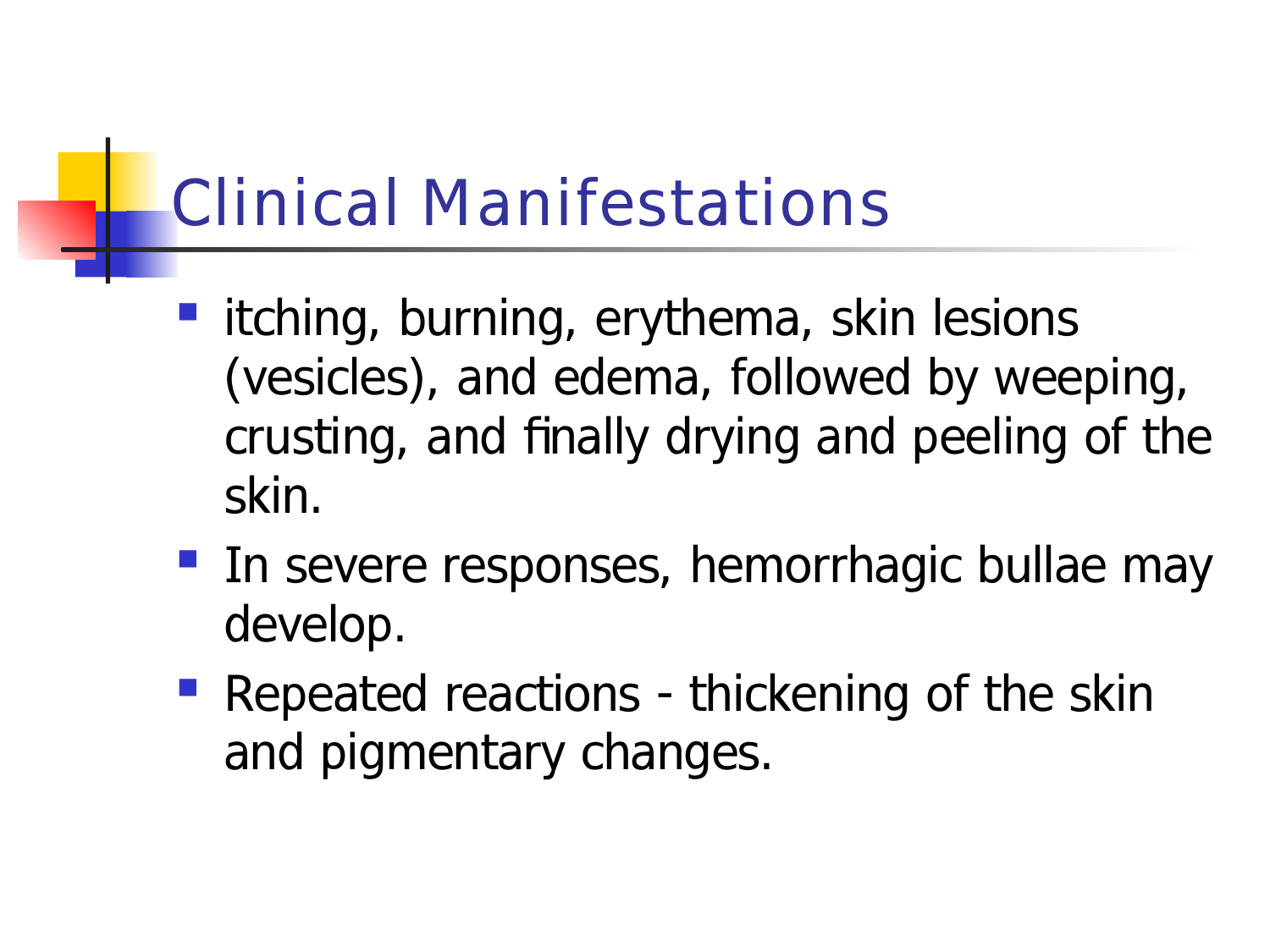

# Clinical Manifestations
itching, burning, erythema, skin lesions (vesicles), and edema, followed by weeping, crusting, and finally drying and peeling of the skin.
In severe responses, hemorrhagic bullae may develop.
Repeated reactions - thickening of the skin and pigmentary changes.